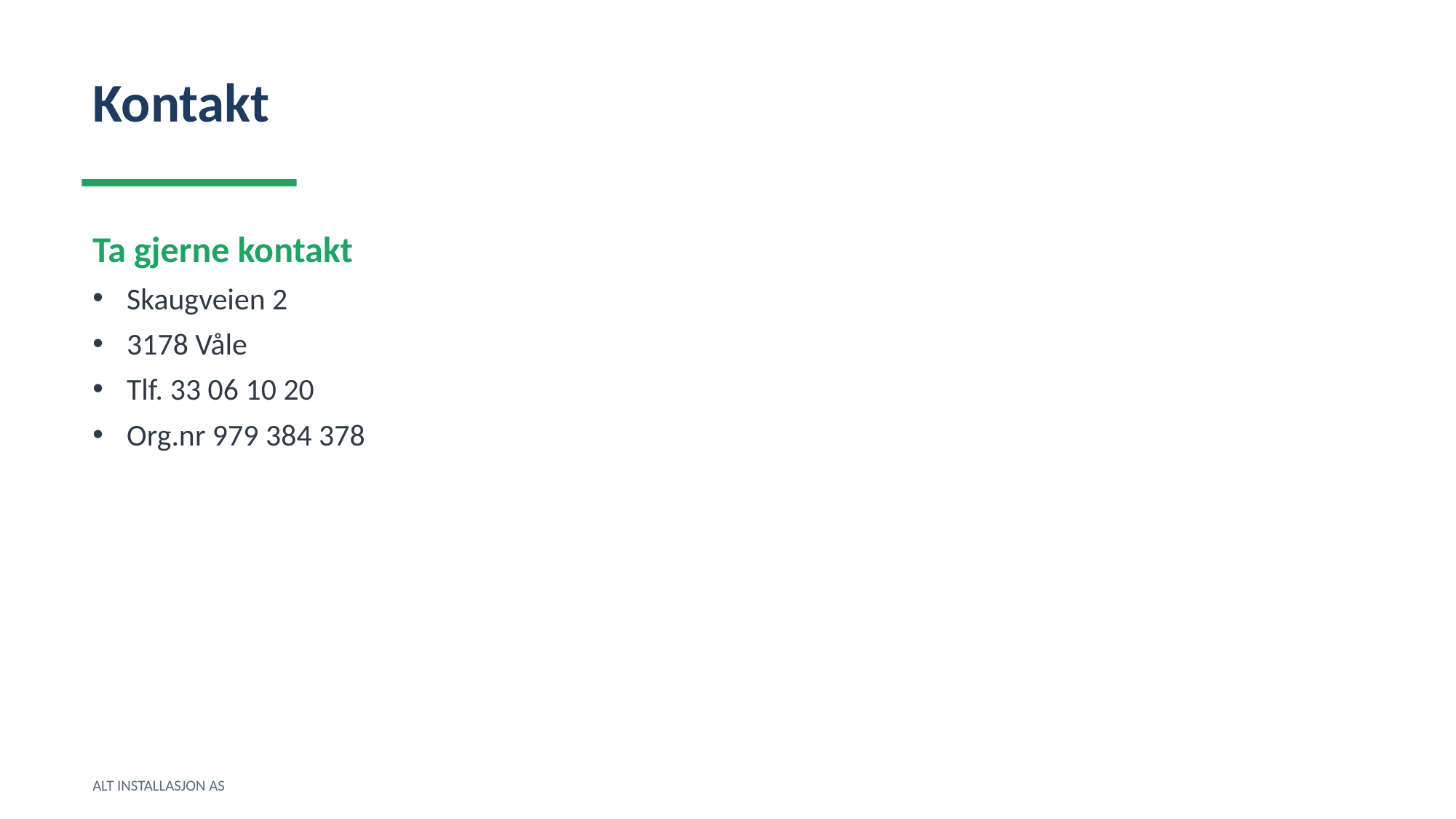

Kontakt

Ta gjerne kontakt
Skaugveien 2
3178 Våle
Tlf. 33 06 10 20
Org.nr 979 384 378
ALT INSTALLASJON AS